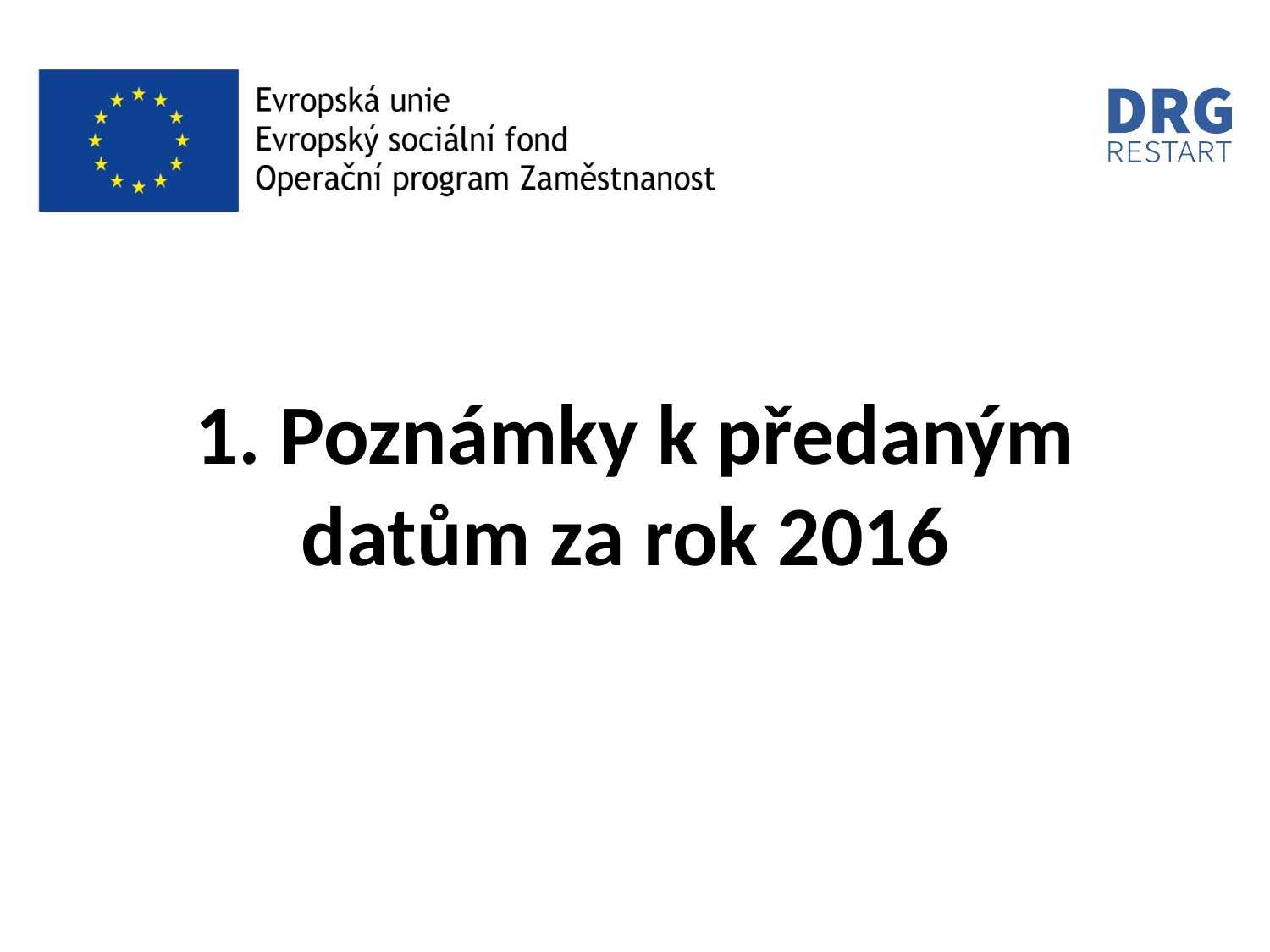

# 1. Poznámky k předaným datům za rok 2016